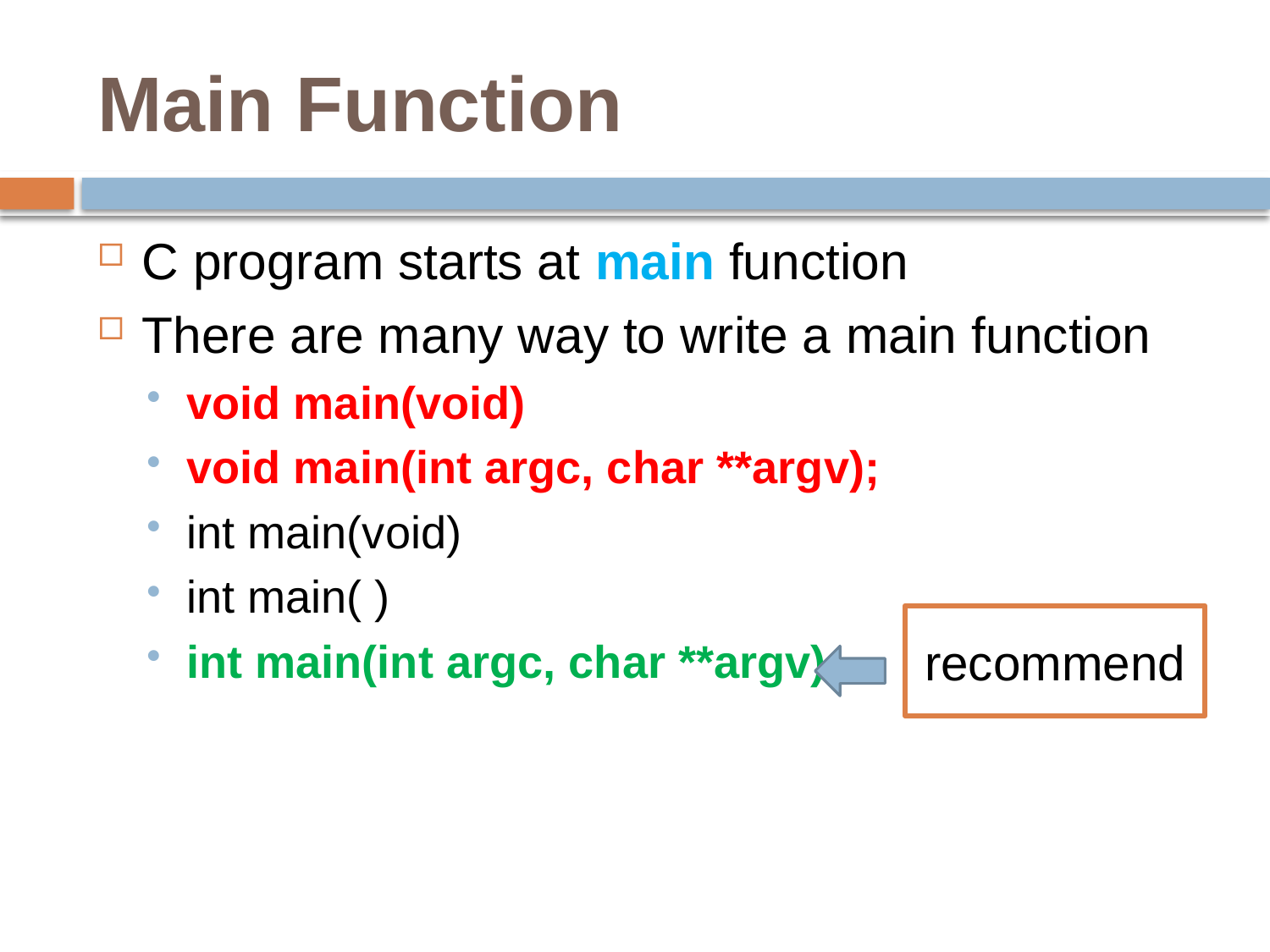

# Main Function
C program starts at main function
There are many way to write a main function
void main(void)‏
void main(int argc, char **argv);
int main(void)‏
int main( )
int main(int argc, char **argv);
recommend